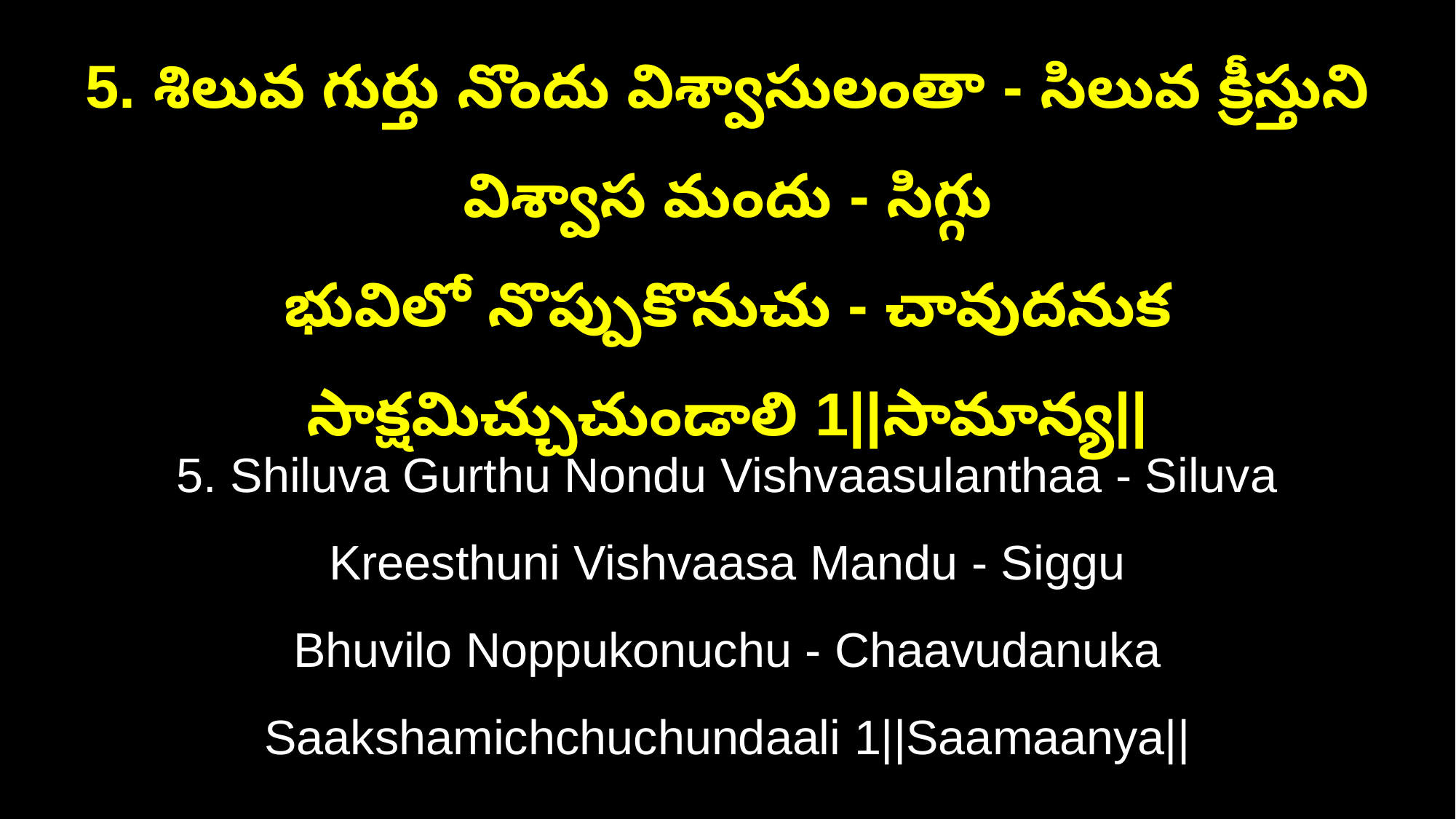

5. శిలువ గుర్తు నొందు విశ్వాసులంతా - సిలువ క్రీస్తుని విశ్వాస మందు - సిగ్గు
భువిలో నొప్పుకొనుచు - చావుదనుక సాక్షమిచ్చుచుండాలి 1||సామాన్య||
5. Shiluva Gurthu Nondu Vishvaasulanthaa - Siluva Kreesthuni Vishvaasa Mandu - Siggu
Bhuvilo Noppukonuchu - Chaavudanuka Saakshamichchuchundaali 1||Saamaanya||